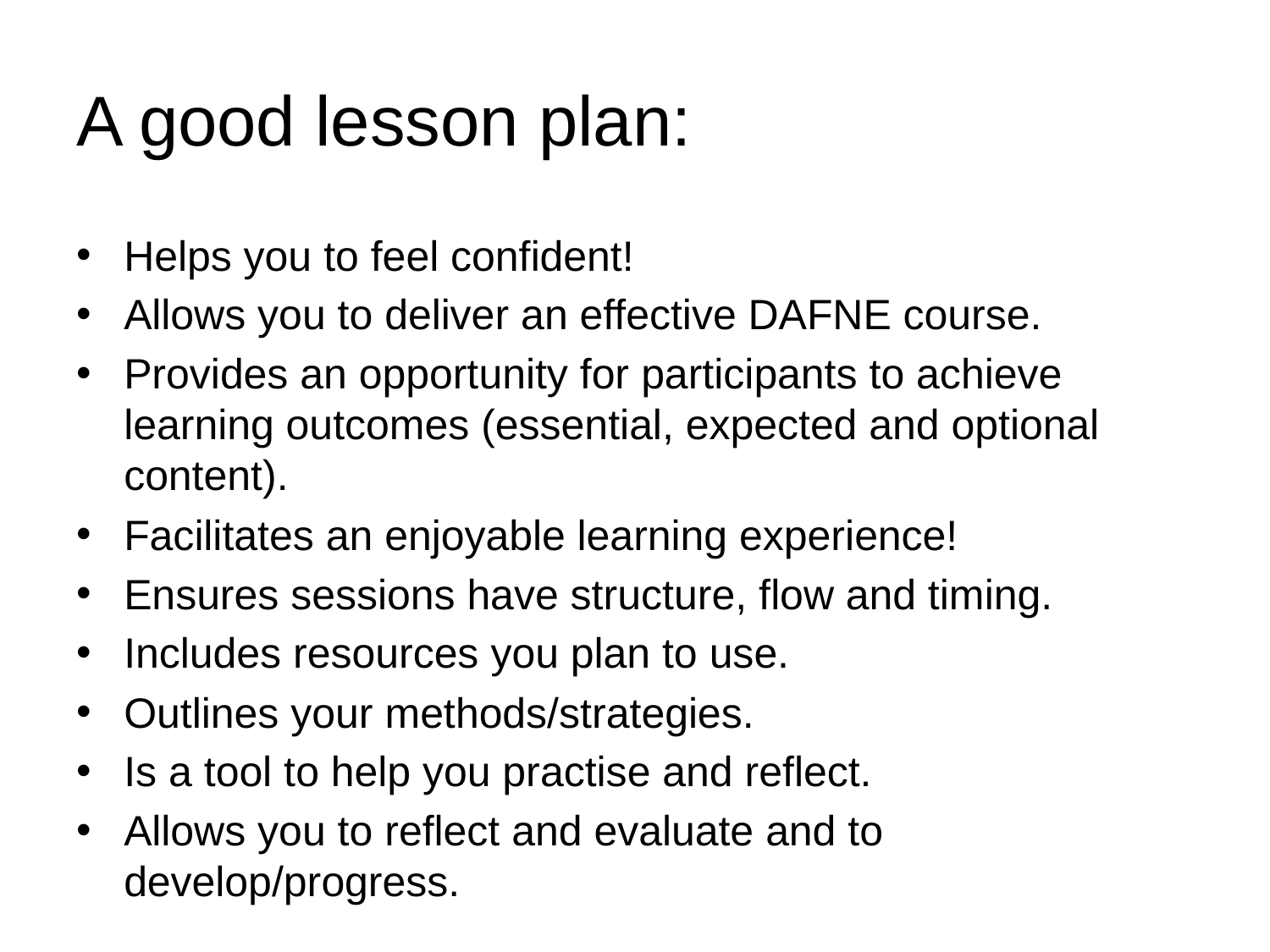

# A good lesson plan:
Helps you to feel confident!
Allows you to deliver an effective DAFNE course.
Provides an opportunity for participants to achieve learning outcomes (essential, expected and optional content).
Facilitates an enjoyable learning experience!
Ensures sessions have structure, flow and timing.
Includes resources you plan to use.
Outlines your methods/strategies.
Is a tool to help you practise and reflect.
Allows you to reflect and evaluate and to develop/progress.